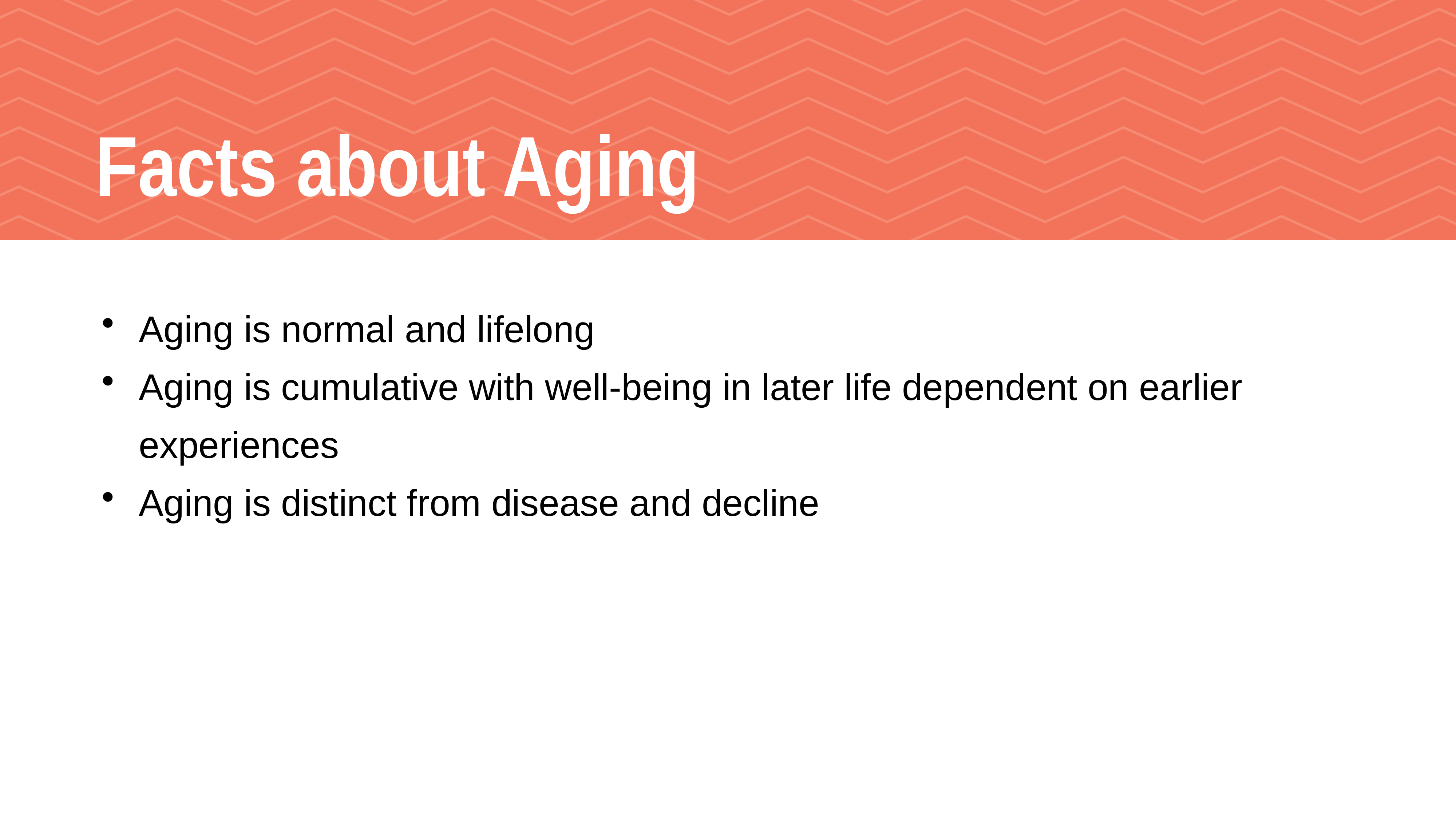

# Facts about Aging
Aging is normal and lifelong
Aging is cumulative with well-being in later life dependent on earlier experiences
Aging is distinct from disease and decline